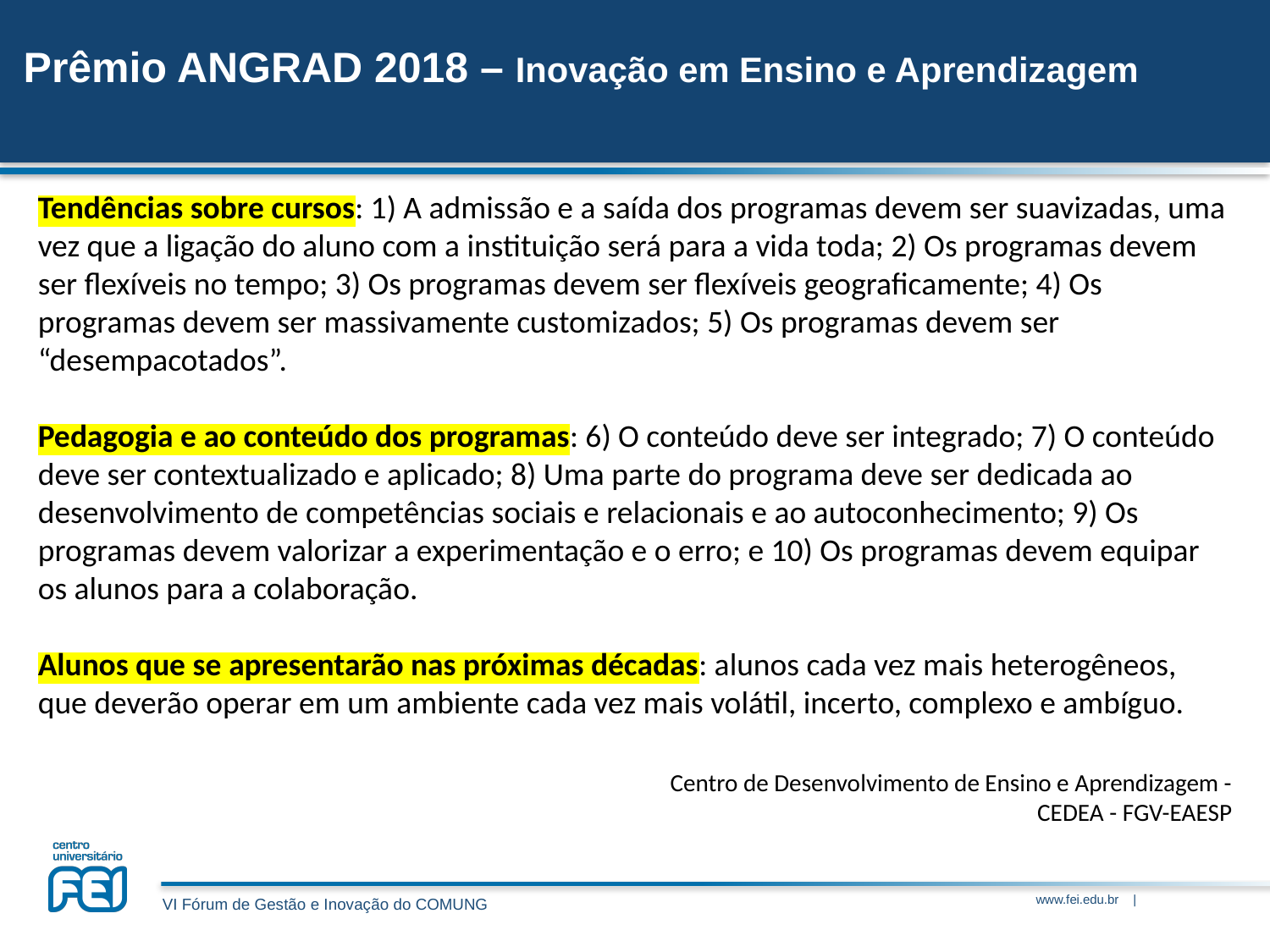

Prêmio ANGRAD 2018 – Inovação em Ensino e Aprendizagem
Tendências sobre cursos: 1) A admissão e a saída dos programas devem ser suavizadas, uma vez que a ligação do aluno com a instituição será para a vida toda; 2) Os programas devem ser flexíveis no tempo; 3) Os programas devem ser flexíveis geograficamente; 4) Os programas devem ser massivamente customizados; 5) Os programas devem ser “desempacotados”.

Pedagogia e ao conteúdo dos programas: 6) O conteúdo deve ser integrado; 7) O conteúdo deve ser contextualizado e aplicado; 8) Uma parte do programa deve ser dedicada ao desenvolvimento de competências sociais e relacionais e ao autoconhecimento; 9) Os programas devem valorizar a experimentação e o erro; e 10) Os programas devem equipar os alunos para a colaboração.

Alunos que se apresentarão nas próximas décadas: alunos cada vez mais heterogêneos, que deverão operar em um ambiente cada vez mais volátil, incerto, complexo e ambíguo.
 Centro de Desenvolvimento de Ensino e Aprendizagem - CEDEA - FGV-EAESP